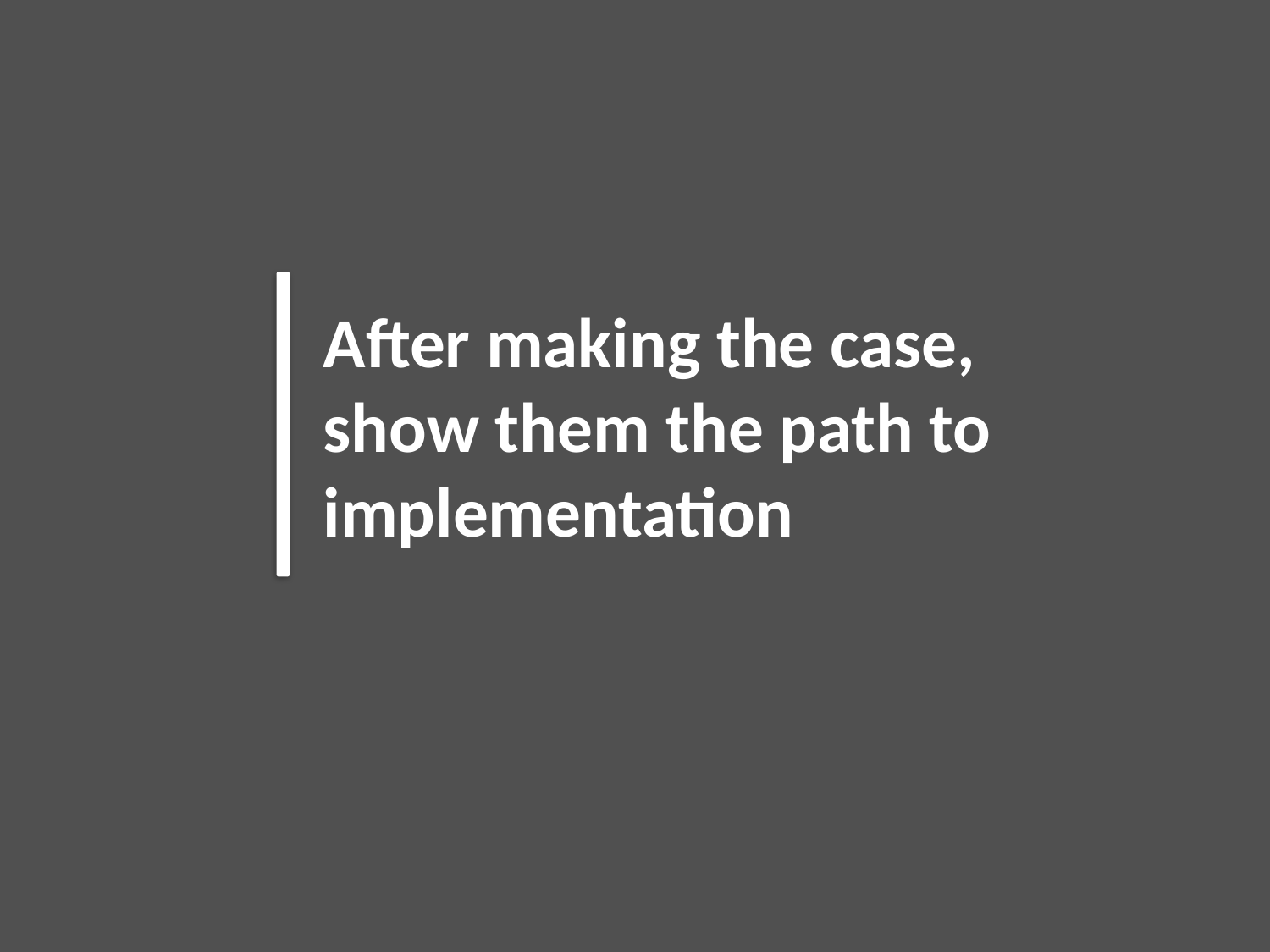

After making the case, show them the path to implementation